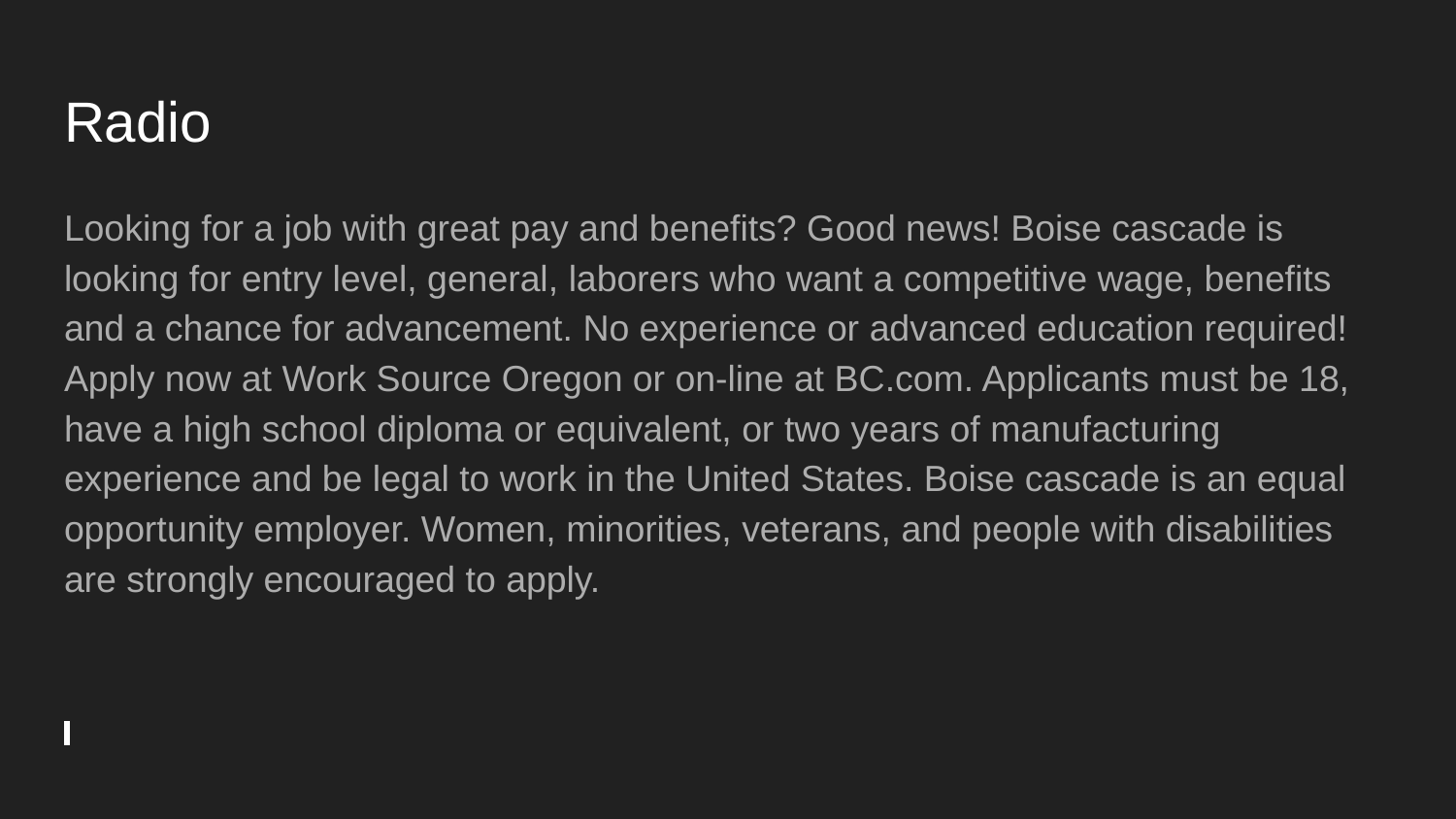

# Radio
Looking for a job with great pay and benefits? Good news! Boise cascade is looking for entry level, general, laborers who want a competitive wage, benefits and a chance for advancement. No experience or advanced education required! Apply now at Work Source Oregon or on-line at BC.com. Applicants must be 18, have a high school diploma or equivalent, or two years of manufacturing experience and be legal to work in the United States. Boise cascade is an equal opportunity employer. Women, minorities, veterans, and people with disabilities are strongly encouraged to apply.